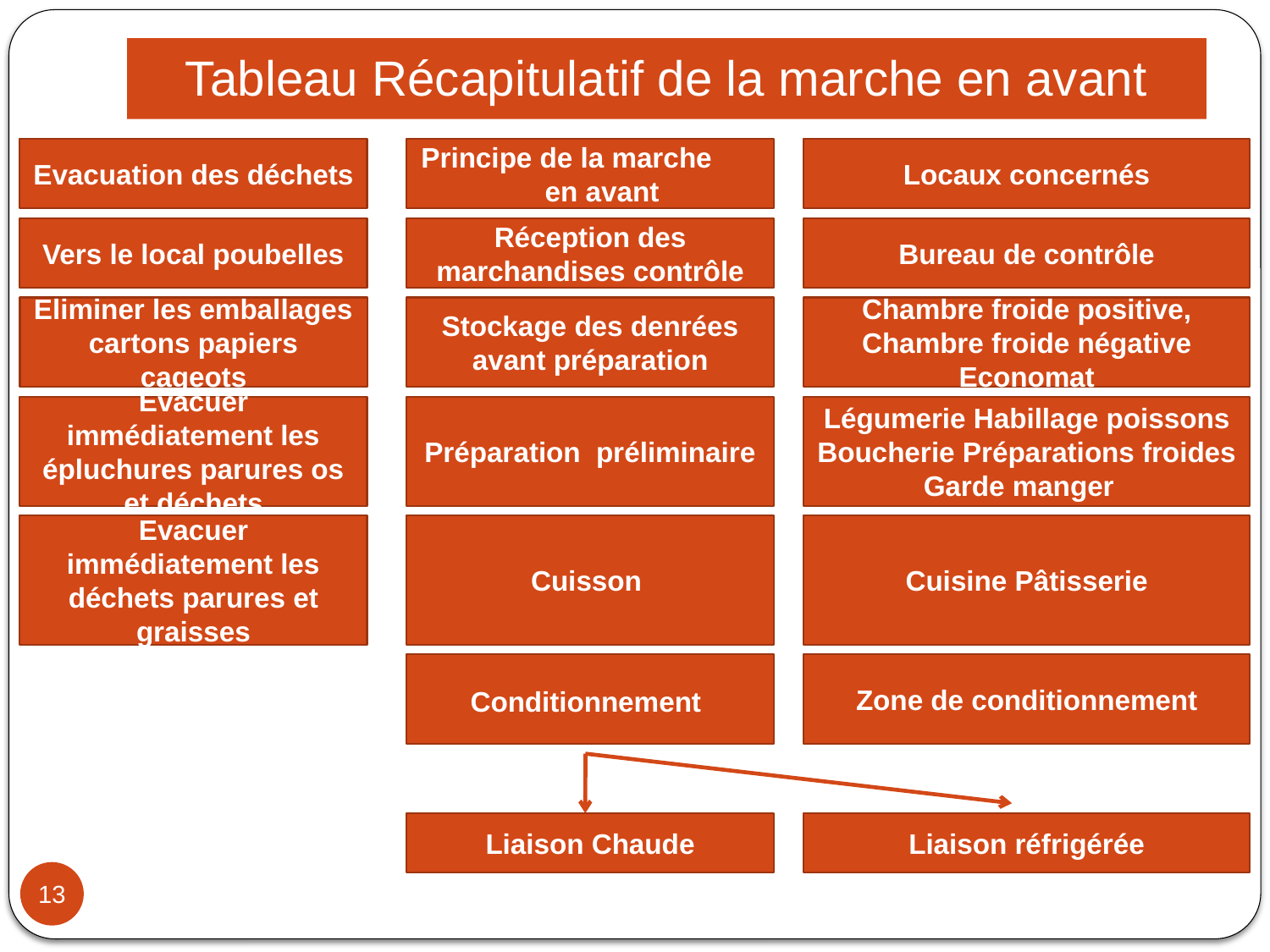

# Tableau Récapitulatif de la marche en avant

Evacuation des déchets
Principe de la marche          en avant
Locaux concernés
Vers le local poubelles
Réception des marchandises contrôle
Bureau de contrôle
Eliminer les emballages cartons papiers cageots
Stockage des denrées avant préparation
Chambre froide positive, Chambre froide négative Economat
Evacuer immédiatement les épluchures parures os et déchets
Préparation  préliminaire
Légumerie Habillage poissons Boucherie Préparations froides Garde manger
Evacuer immédiatement les déchets parures et graisses
Cuisson
Cuisine Pâtisserie
Conditionnement
Zone de conditionnement
Liaison Chaude
Liaison réfrigérée
13